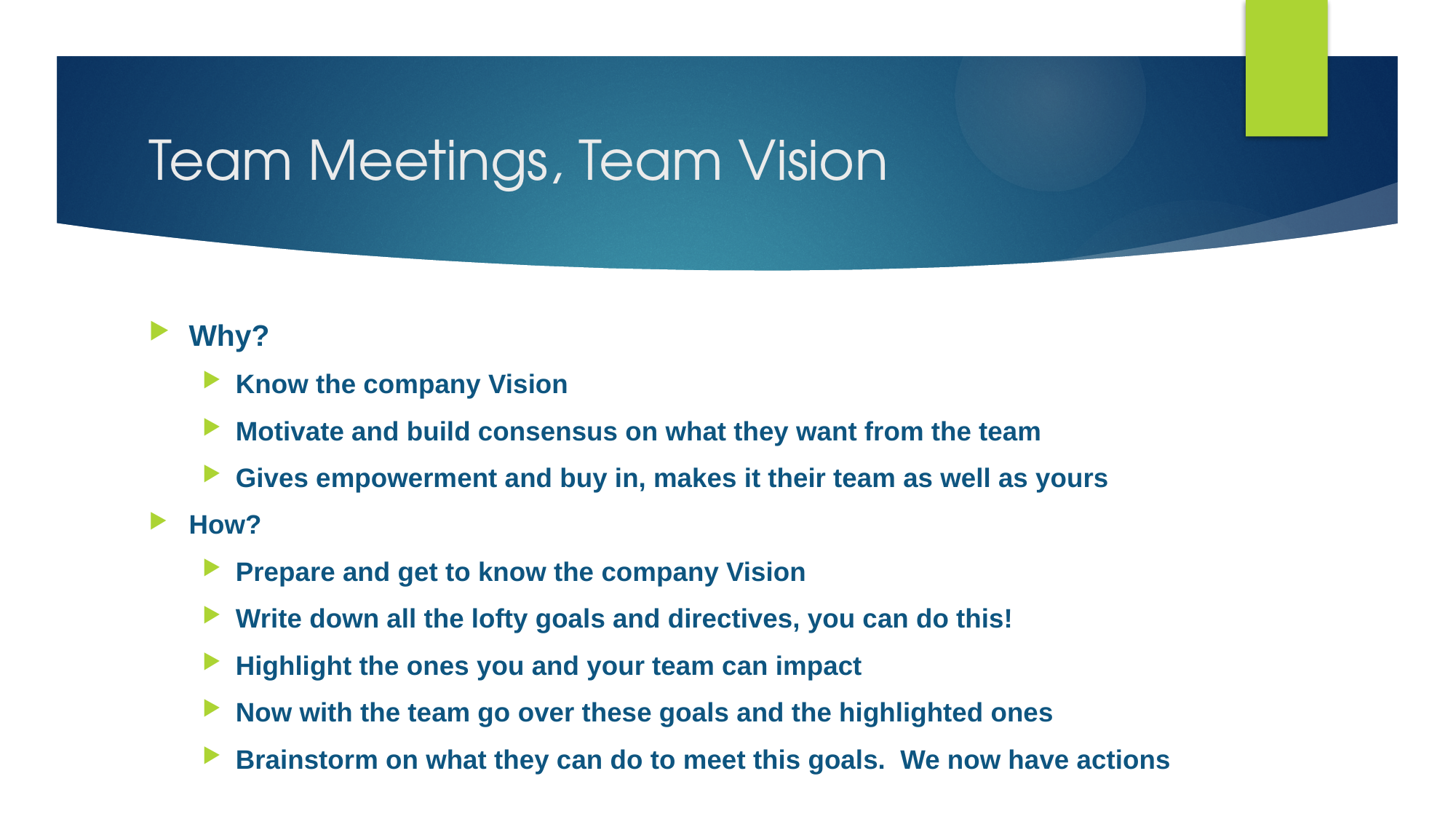

# Team Meetings, Team Vision
Why?
Know the company Vision
Motivate and build consensus on what they want from the team
Gives empowerment and buy in, makes it their team as well as yours
How?
Prepare and get to know the company Vision
Write down all the lofty goals and directives, you can do this!
Highlight the ones you and your team can impact
Now with the team go over these goals and the highlighted ones
Brainstorm on what they can do to meet this goals.  We now have actions